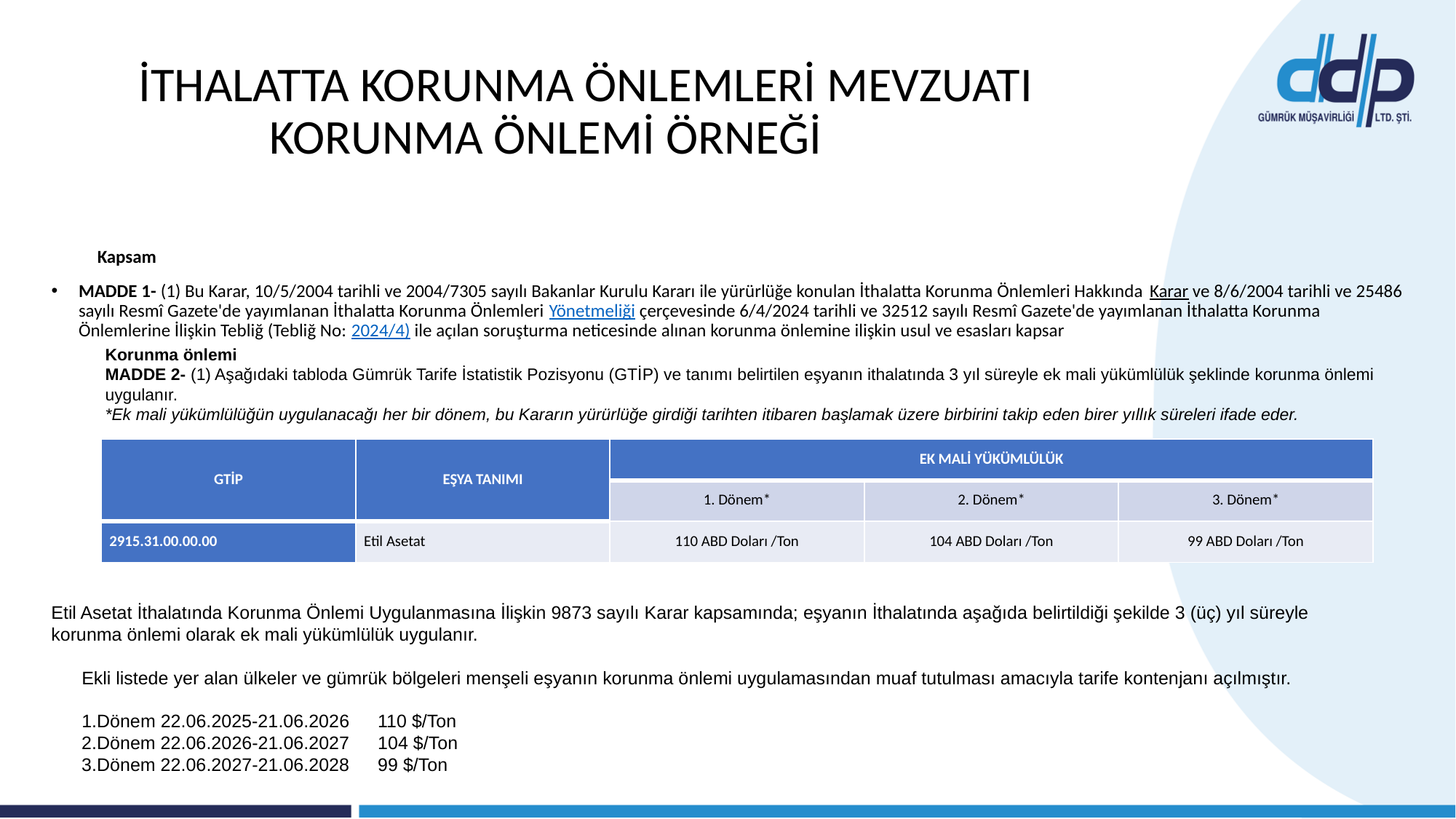

İTHALATTA KORUNMA ÖNLEMLERİ MEVZUATI
		KORUNMA ÖNLEMİ ÖRNEĞİ

            Kapsam
MADDE 1- (1) Bu Karar, 10/5/2004 tarihli ve 2004/7305 sayılı Bakanlar Kurulu Kararı ile yürürlüğe konulan İthalatta Korunma Önlemleri Hakkında Karar ve 8/6/2004 tarihli ve 25486 sayılı Resmî Gazete'de yayımlanan İthalatta Korunma Önlemleri Yönetmeliği çerçevesinde 6/4/2024 tarihli ve 32512 sayılı Resmî Gazete'de yayımlanan İthalatta Korunma Önlemlerine İlişkin Tebliğ (Tebliğ No: 2024/4) ile açılan soruşturma neticesinde alınan korunma önlemine ilişkin usul ve esasları kapsar

Korunma önlemi
MADDE 2- (1) Aşağıdaki tabloda Gümrük Tarife İstatistik Pozisyonu (GTİP) ve tanımı belirtilen eşyanın ithalatında 3 yıl süreyle ek mali yükümlülük şeklinde korunma önlemi
uygulanır.
*Ek mali yükümlülüğün uygulanacağı her bir dönem, bu Kararın yürürlüğe girdiği tarihten itibaren başlamak üzere birbirini takip eden birer yıllık süreleri ifade eder.
| GTİP | EŞYA TANIMI | EK MALİ YÜKÜMLÜLÜK |  |  |
| --- | --- | --- | --- | --- |
|  |  | 1. Dönem\* | 2. Dönem\* | 3. Dönem\* |
| 2915.31.00.00.00 | Etil Asetat | 110 ABD Doları /Ton | 104 ABD Doları /Ton | 99 ABD Doları /Ton |
Etil Asetat İthalatında Korunma Önlemi Uygulanmasına İlişkin 9873 sayılı Karar kapsamında; eşyanın İthalatında aşağıda belirtildiği şekilde 3 (üç) yıl süreyle korunma önlemi olarak ek mali yükümlülük uygulanır.
      Ekli listede yer alan ülkeler ve gümrük bölgeleri menşeli eşyanın korunma önlemi uygulamasından muaf tutulması amacıyla tarife kontenjanı açılmıştır.
      1.Dönem 22.06.2025-21.06.2026   110 $/Ton
      2.Dönem 22.06.2026-21.06.2027   104 $/Ton
      3.Dönem 22.06.2027-21.06.2028   99 $/Ton